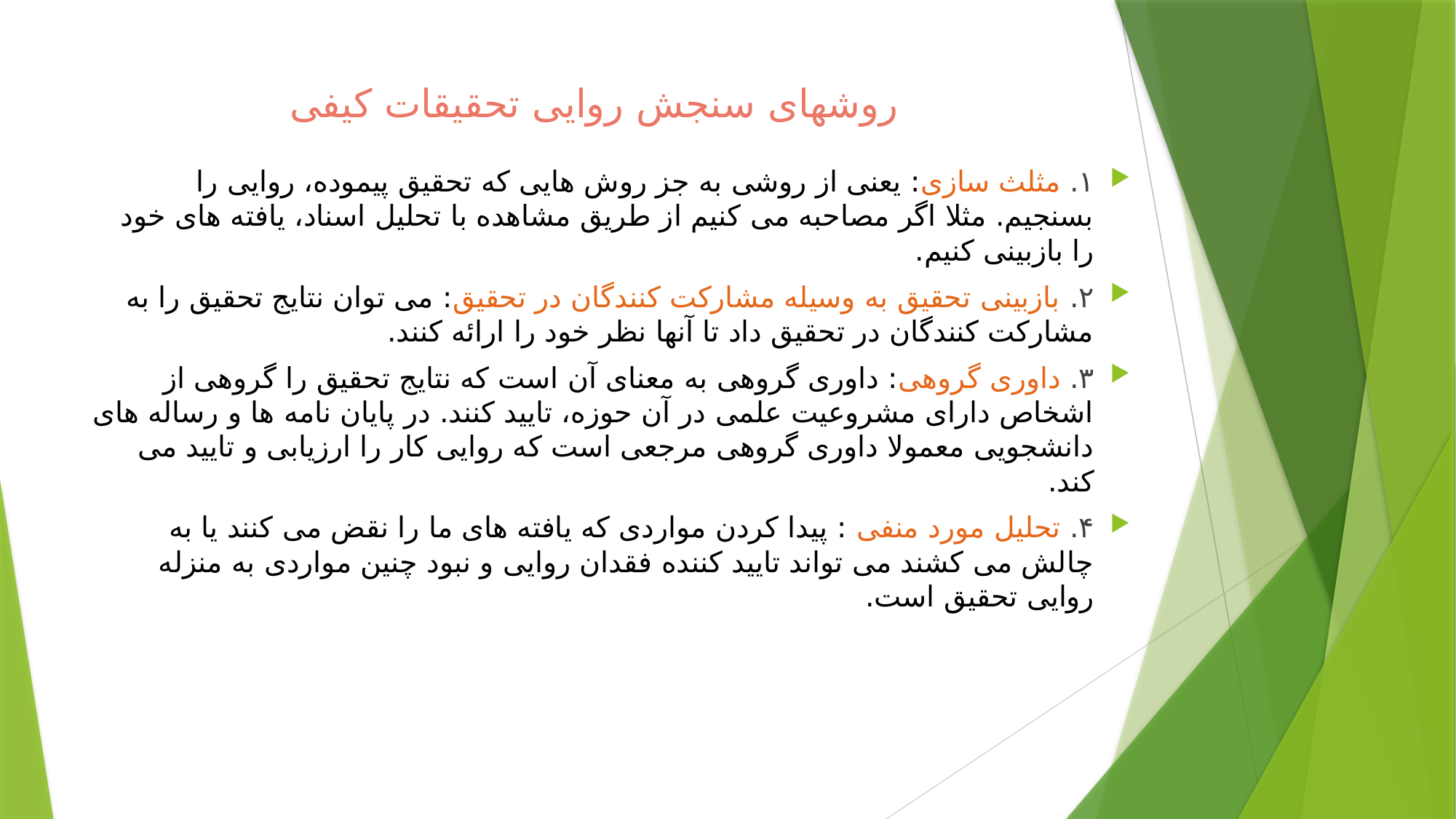

# روشهای سنجش روایی تحقیقات کیفی
١. مثلث سازی: یعنی از روشی به جز روش هایی که تحقیق پیموده، روایی را بسنجیم. مثلا اگر مصاحبه می کنیم از طریق مشاهده با تحلیل اسناد، یافته های خود را بازبینی کنیم.
۲. بازبینی تحقیق به وسیله مشارکت کنندگان در تحقیق: می توان نتایج تحقیق را به مشارکت کنندگان در تحقیق داد تا آنها نظر خود را ارائه کنند.
٣. داوری گروهی: داوری گروهی به معنای آن است که نتایج تحقیق را گروهی از اشخاص دارای مشروعیت علمی در آن حوزه، تایید کنند. در پایان نامه ها و رساله های دانشجویی معمولا داوری گروهی مرجعی است که روایی کار را ارزیابی و تایید می کند.
۴. تحلیل مورد منفی : پیدا کردن مواردی که یافته های ما را نقض می کنند یا به چالش می کشند می تواند تایید کننده فقدان روایی و نبود چنین مواردی به منزله روایی تحقیق است.